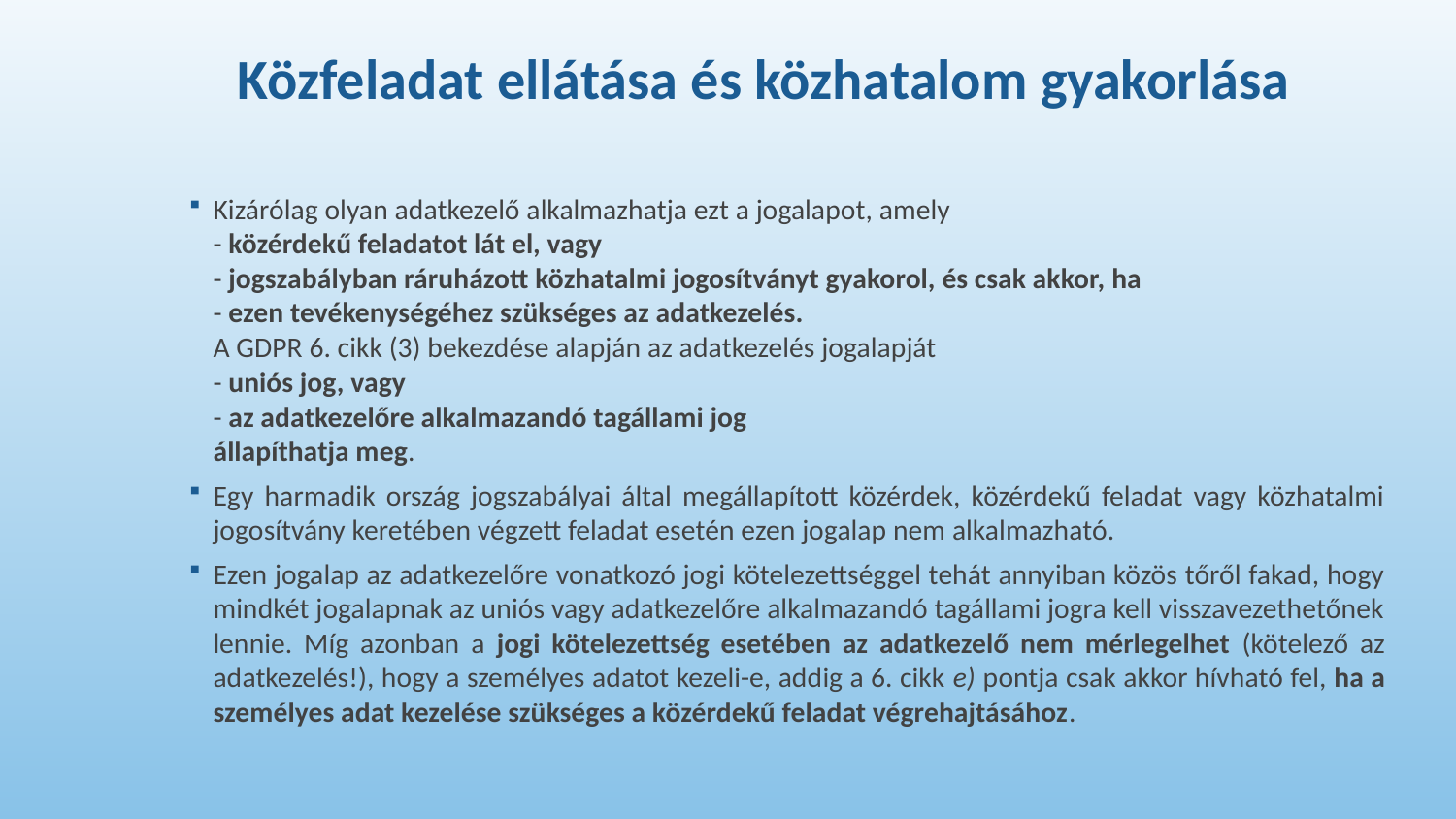

# Közfeladat ellátása és közhatalom gyakorlása
Kizárólag olyan adatkezelő alkalmazhatja ezt a jogalapot, amely
- közérdekű feladatot lát el, vagy
- jogszabályban ráruházott közhatalmi jogosítványt gyakorol, és csak akkor, ha
- ezen tevékenységéhez szükséges az adatkezelés.
A GDPR 6. cikk (3) bekezdése alapján az adatkezelés jogalapját
- uniós jog, vagy
- az adatkezelőre alkalmazandó tagállami jog
állapíthatja meg.
Egy harmadik ország jogszabályai által megállapított közérdek, közérdekű feladat vagy közhatalmi jogosítvány keretében végzett feladat esetén ezen jogalap nem alkalmazható.
Ezen jogalap az adatkezelőre vonatkozó jogi kötelezettséggel tehát annyiban közös tőről fakad, hogy mindkét jogalapnak az uniós vagy adatkezelőre alkalmazandó tagállami jogra kell visszavezethetőnek lennie. Míg azonban a jogi kötelezettség esetében az adatkezelő nem mérlegelhet (kötelező az adatkezelés!), hogy a személyes adatot kezeli-e, addig a 6. cikk e) pontja csak akkor hívható fel, ha a személyes adat kezelése szükséges a közérdekű feladat végrehajtásához.